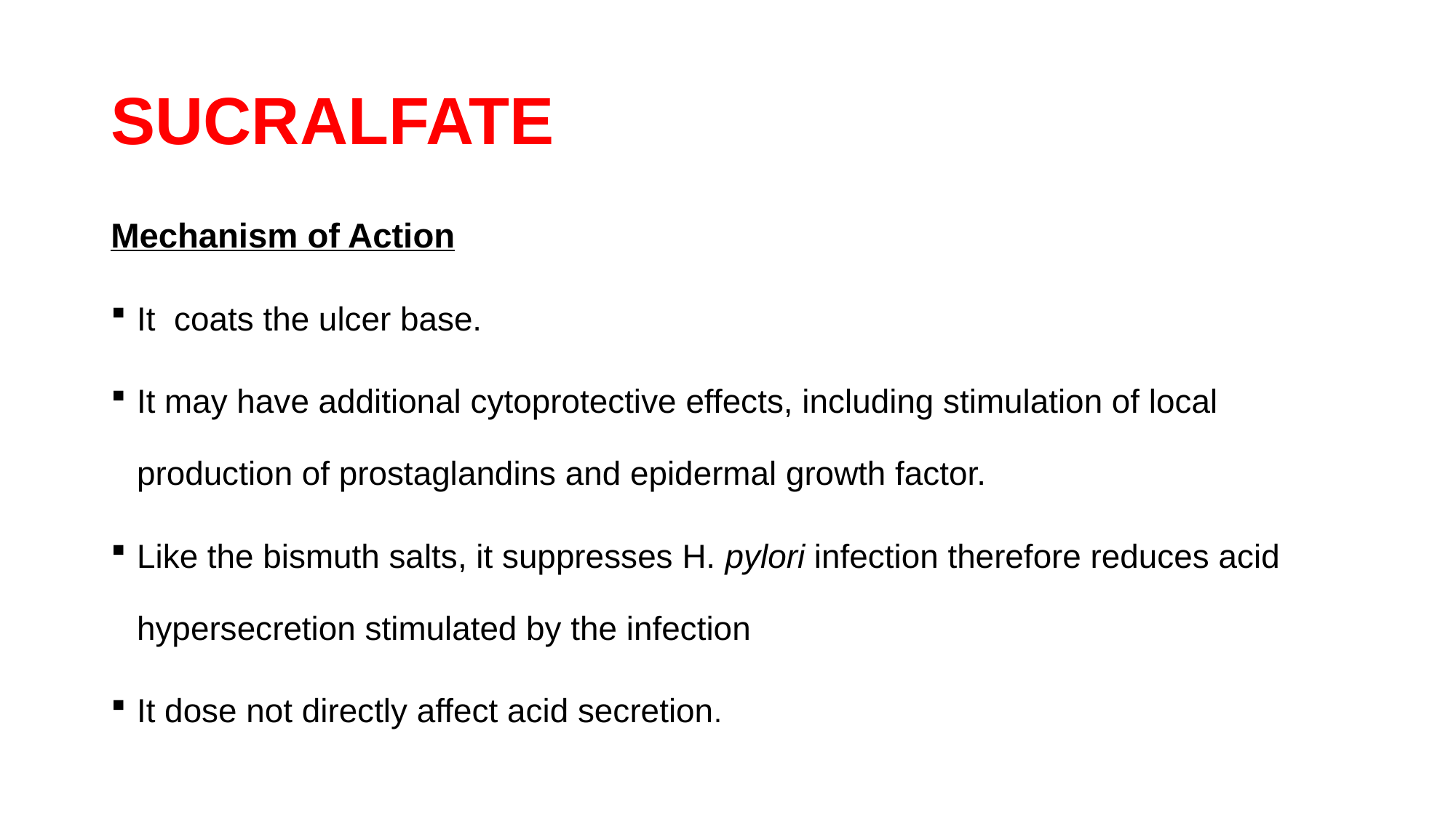

# SUCRALFATE
Mechanism of Action
It  coats the ulcer base.
It may have additional cytoprotective effects, including stimulation of local production of prostaglandins and epidermal growth factor.
Like the bismuth salts, it suppresses H. pylori infection therefore reduces acid hypersecretion stimulated by the infection
It dose not directly affect acid secretion.